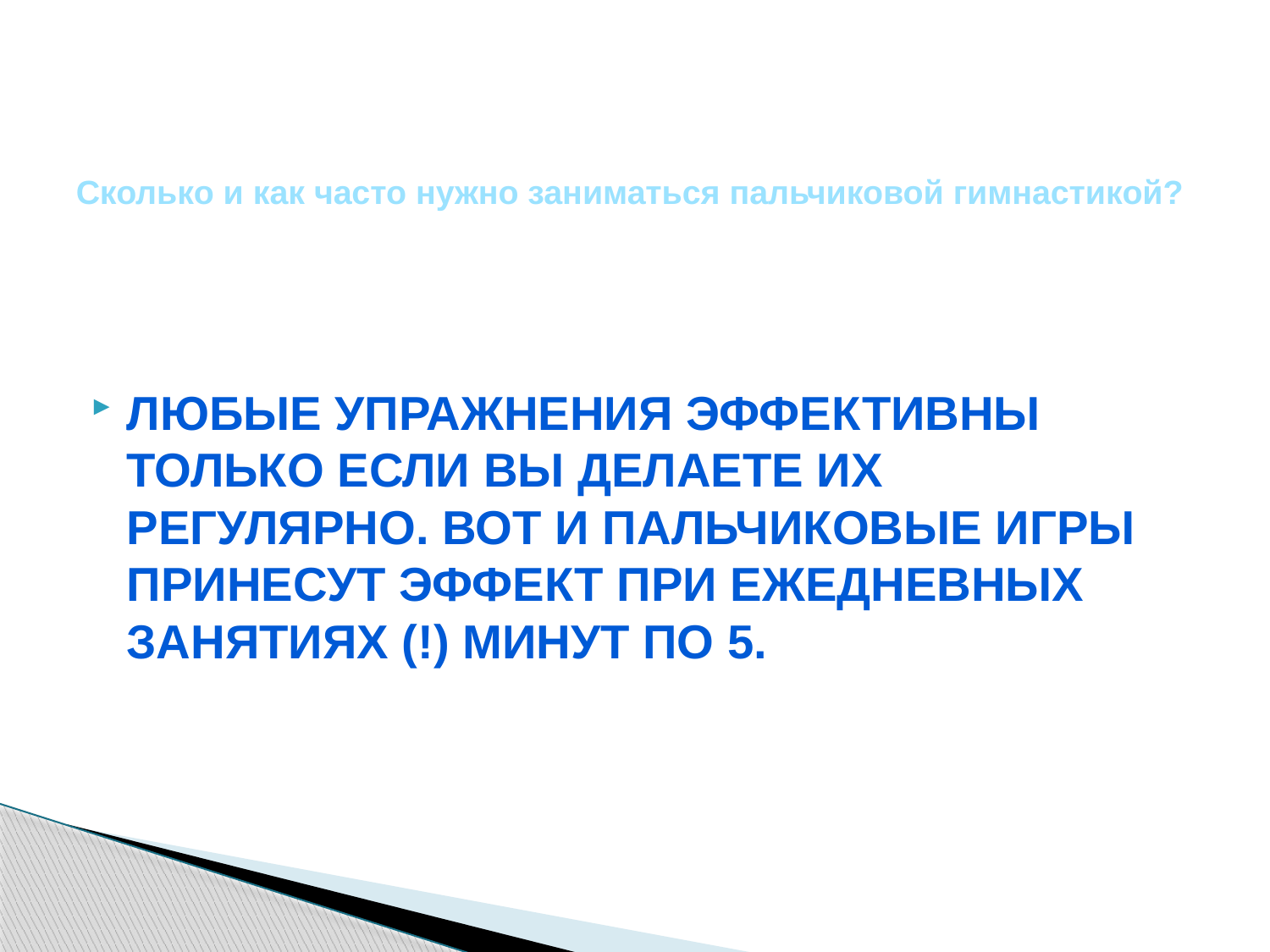

# Сколько и как часто нужно заниматься пальчиковой гимнастикой?
Любые упражнения эффективны только если вы делаете их регулярно. Вот и пальчиковые игры принесут эффект при ежедневных занятиях (!) минут по 5.